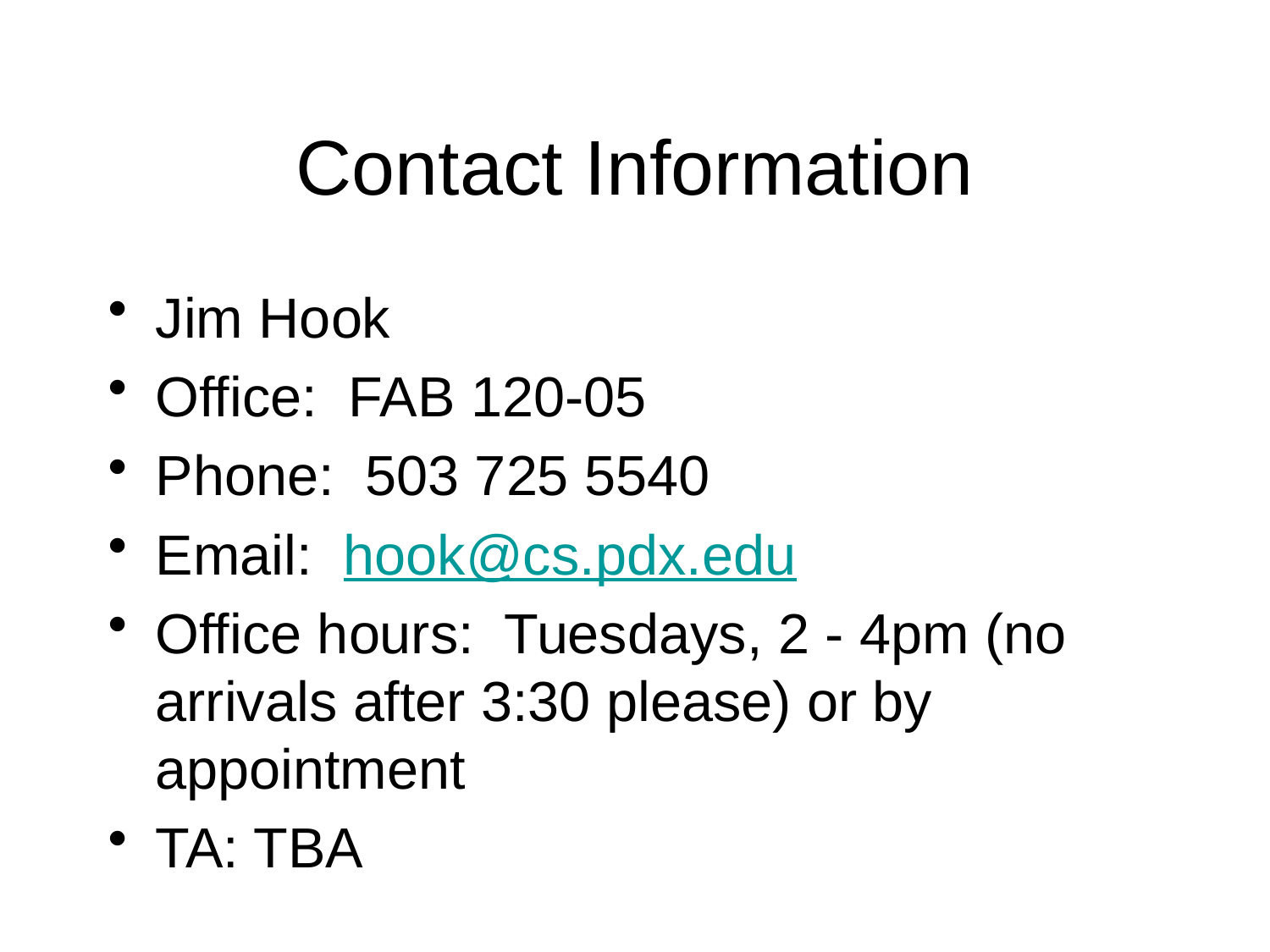

# Contact Information
Jim Hook
Office:  FAB 120-05
Phone:  503 725 5540
Email:  hook@cs.pdx.edu
Office hours:  Tuesdays, 2 - 4pm (no arrivals after 3:30 please) or by appointment
TA: TBA